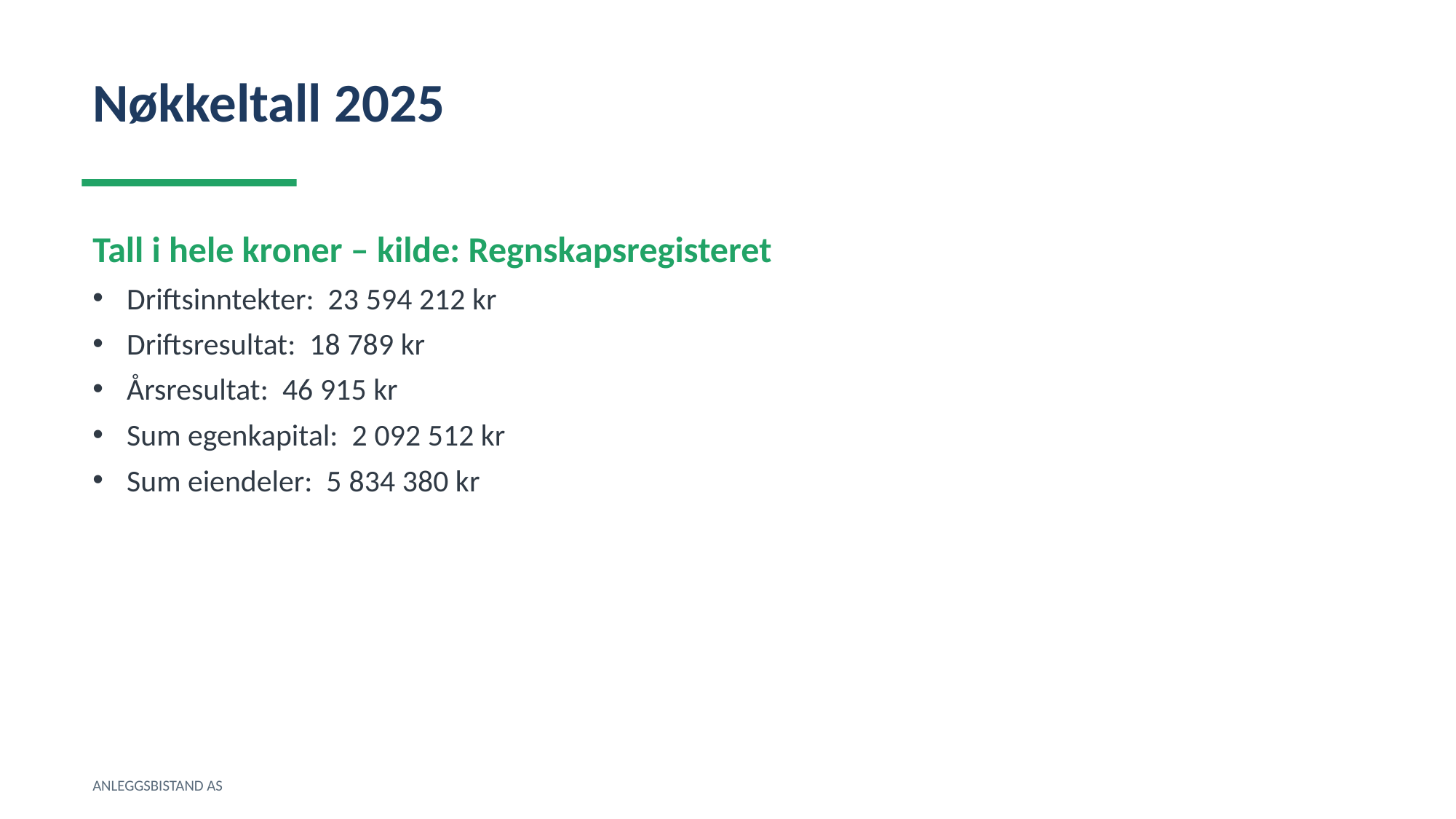

Nøkkeltall 2025

Tall i hele kroner – kilde: Regnskapsregisteret
Driftsinntekter:  23 594 212 kr
Driftsresultat:  18 789 kr
Årsresultat:  46 915 kr
Sum egenkapital:  2 092 512 kr
Sum eiendeler:  5 834 380 kr
ANLEGGSBISTAND AS